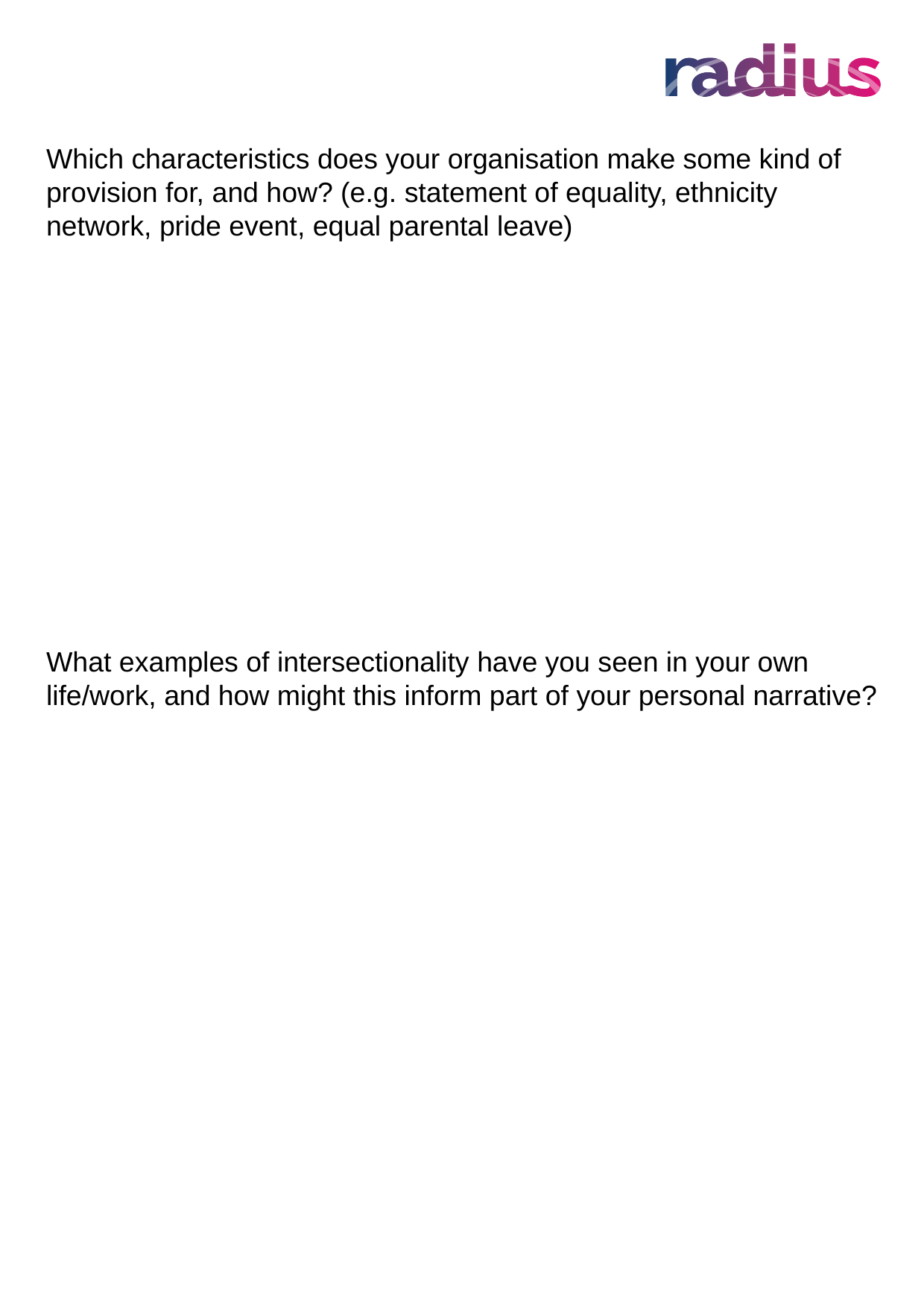

Which characteristics does your organisation make some kind of provision for, and how? (e.g. statement of equality, ethnicity network, pride event, equal parental leave)

What examples of intersectionality have you seen in your own life/work, and how might this inform part of your personal narrative?